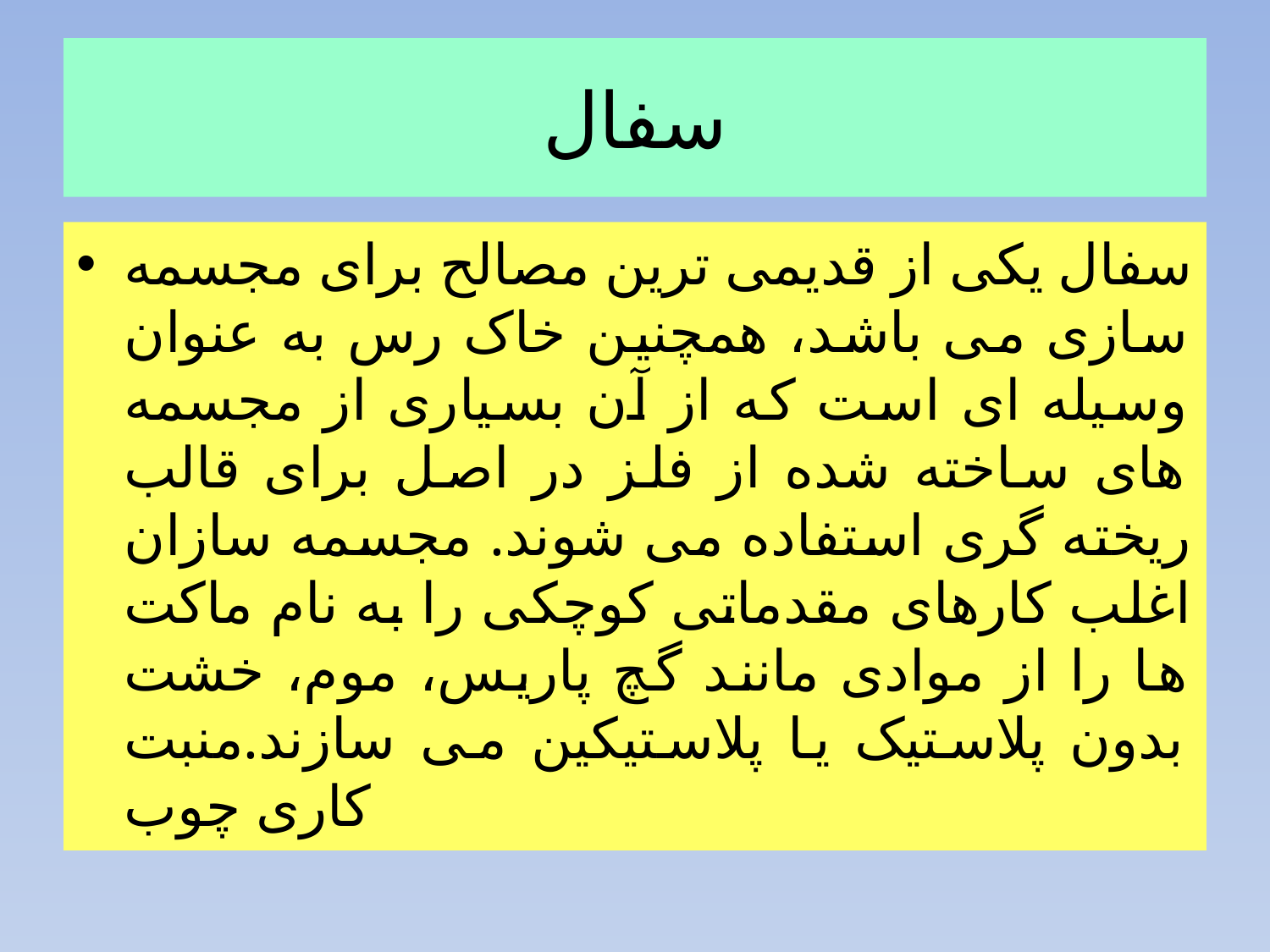

# سفال
سفال یکی از قدیمی ترین مصالح برای مجسمه سازی می باشد، همچنین خاک رس به عنوان وسیله ای است که از آن بسیاری از مجسمه های ساخته شده از فلز در اصل برای قالب ریخته گری استفاده می شوند. مجسمه سازان اغلب کارهای مقدماتی كوچكی را به نام ماكت ها را از موادی مانند گچ پاریس، موم، خشت بدون پلاستیک یا پلاستیکین می سازند.منبت کاری چوب